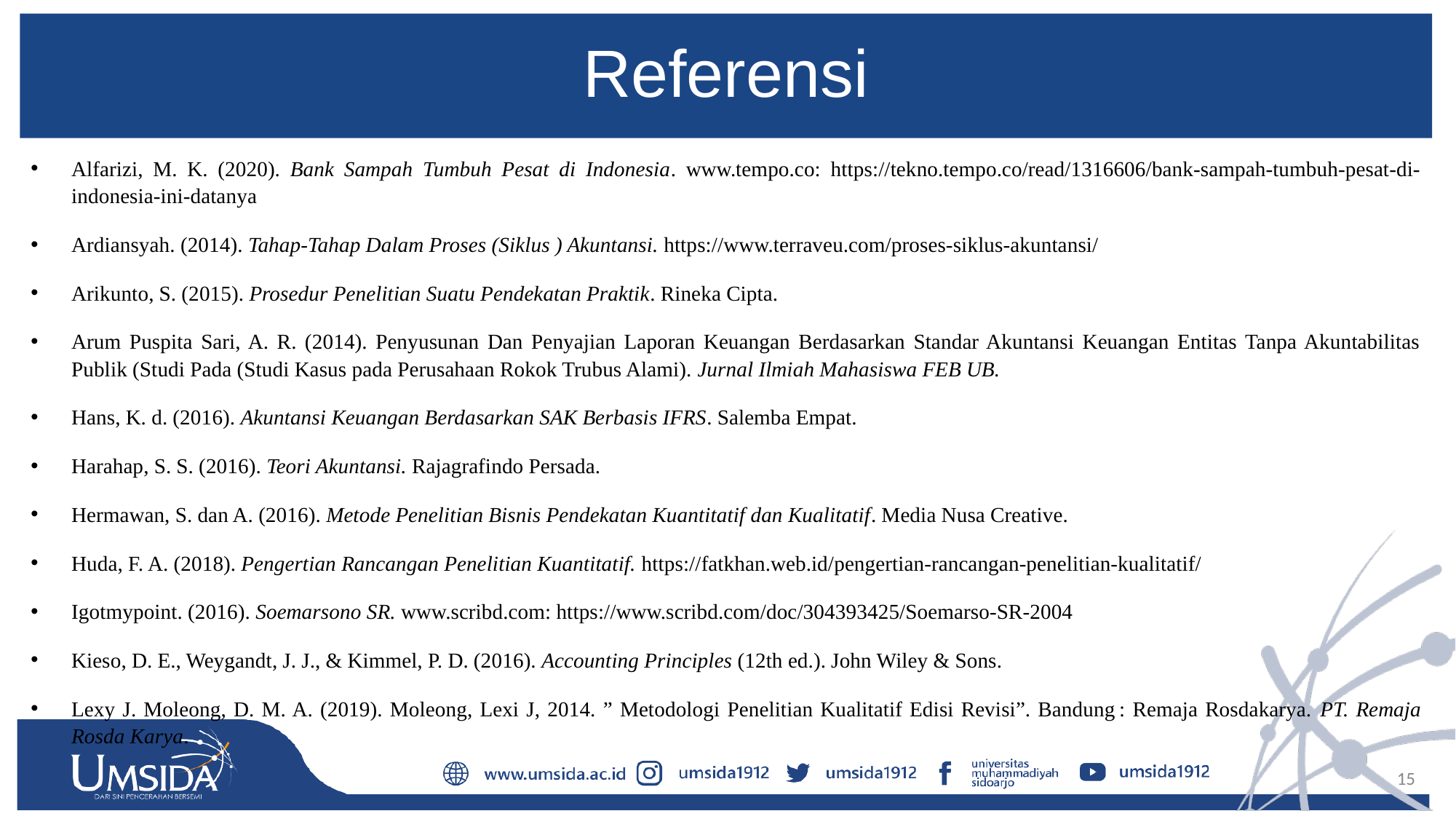

# Referensi
Alfarizi, M. K. (2020). Bank Sampah Tumbuh Pesat di Indonesia. www.tempo.co: https://tekno.tempo.co/read/1316606/bank-sampah-tumbuh-pesat-di-indonesia-ini-datanya
Ardiansyah. (2014). Tahap-Tahap Dalam Proses (Siklus ) Akuntansi. https://www.terraveu.com/proses-siklus-akuntansi/
Arikunto, S. (2015). Prosedur Penelitian Suatu Pendekatan Praktik. Rineka Cipta.
Arum Puspita Sari, A. R. (2014). Penyusunan Dan Penyajian Laporan Keuangan Berdasarkan Standar Akuntansi Keuangan Entitas Tanpa Akuntabilitas Publik (Studi Pada (Studi Kasus pada Perusahaan Rokok Trubus Alami). Jurnal Ilmiah Mahasiswa FEB UB.
Hans, K. d. (2016). Akuntansi Keuangan Berdasarkan SAK Berbasis IFRS. Salemba Empat.
Harahap, S. S. (2016). Teori Akuntansi. Rajagrafindo Persada.
Hermawan, S. dan A. (2016). Metode Penelitian Bisnis Pendekatan Kuantitatif dan Kualitatif. Media Nusa Creative.
Huda, F. A. (2018). Pengertian Rancangan Penelitian Kuantitatif. https://fatkhan.web.id/pengertian-rancangan-penelitian-kualitatif/
Igotmypoint. (2016). Soemarsono SR. www.scribd.com: https://www.scribd.com/doc/304393425/Soemarso-SR-2004
Kieso, D. E., Weygandt, J. J., & Kimmel, P. D. (2016). Accounting Principles (12th ed.). John Wiley & Sons.
Lexy J. Moleong, D. M. A. (2019). Moleong, Lexi J, 2014. ” Metodologi Penelitian Kualitatif Edisi Revisi”. Bandung : Remaja Rosdakarya. PT. Remaja Rosda Karya.